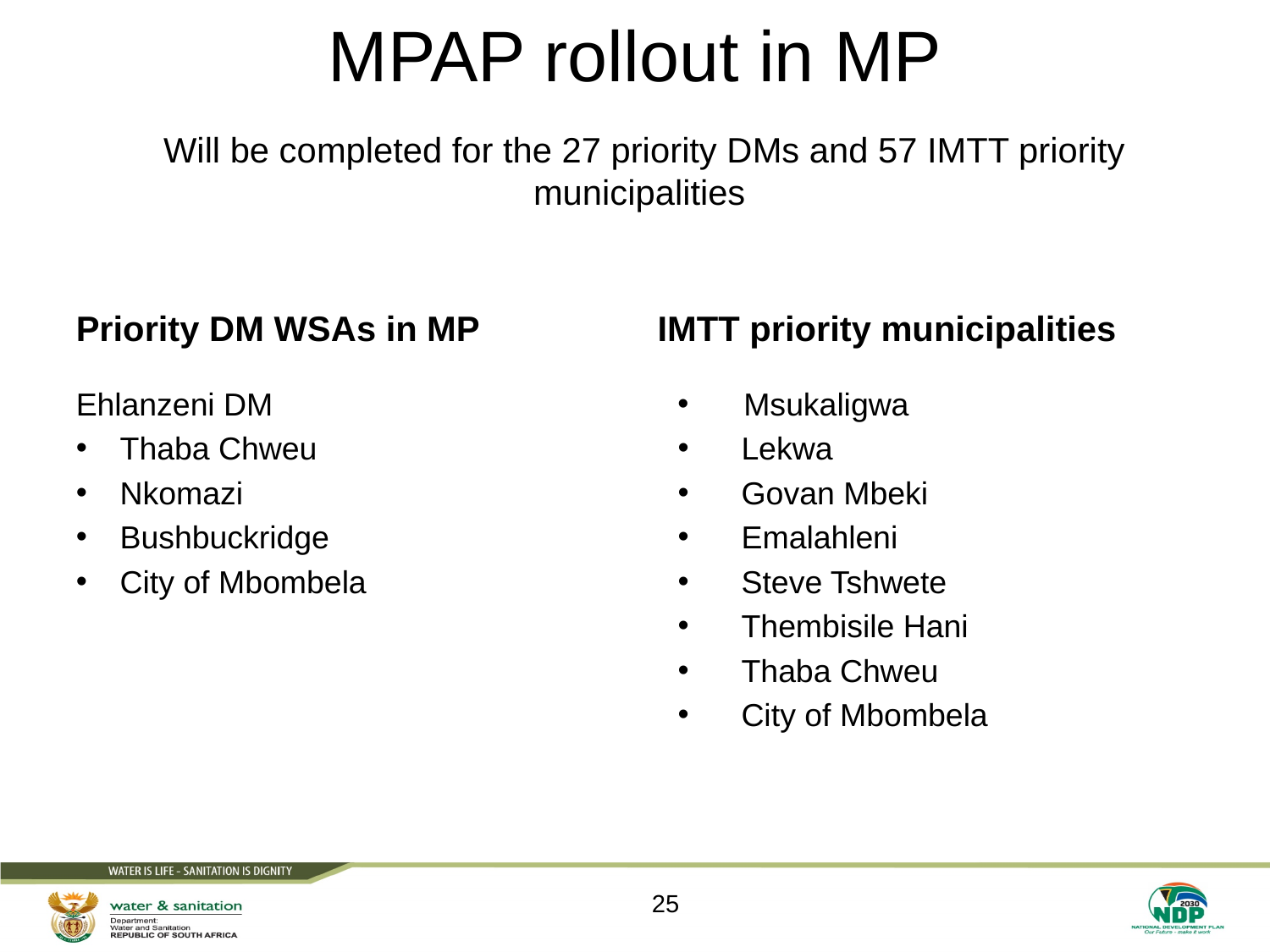

# MPAP rollout in MP
Will be completed for the 27 priority DMs and 57 IMTT priority municipalities
Priority DM WSAs in MP
IMTT priority municipalities
Ehlanzeni DM
Thaba Chweu
Nkomazi
Bushbuckridge
City of Mbombela

Msukaligwa
Lekwa
Govan Mbeki
Emalahleni
Steve Tshwete
Thembisile Hani
Thaba Chweu
City of Mbombela

25